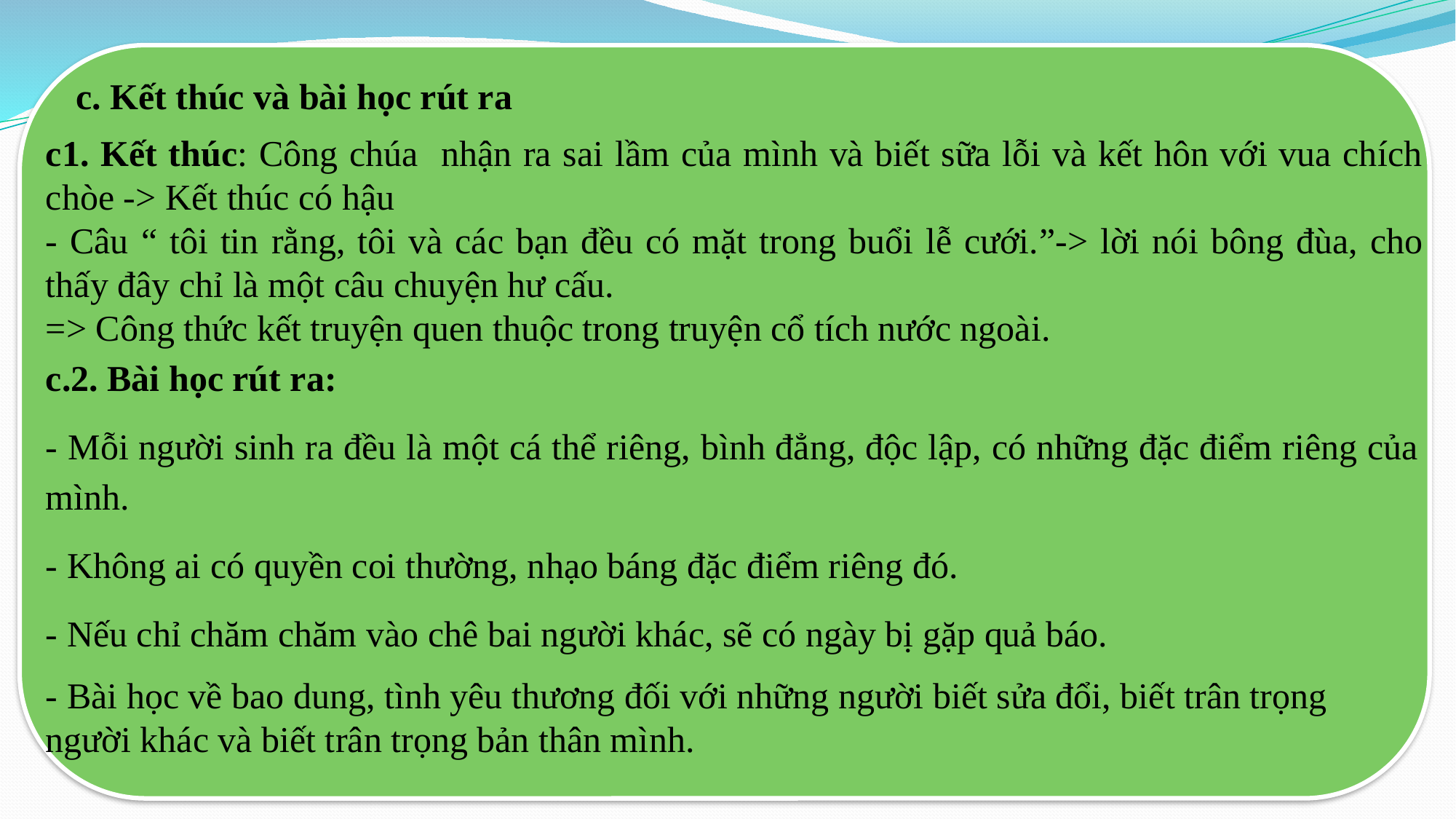

c. Kết thúc và bài học rút ra
c1. Kết thúc: Công chúa  nhận ra sai lầm của mình và biết sữa lỗi và kết hôn với vua chích chòe -> Kết thúc có hậu
- Câu “ tôi tin rằng, tôi và các bạn đều có mặt trong buổi lễ cưới.”-> lời nói bông đùa, cho thấy đây chỉ là một câu chuyện hư cấu.
=> Công thức kết truyện quen thuộc trong truyện cổ tích nước ngoài.
c.2. Bài học rút ra:
- Mỗi người sinh ra đều là một cá thể riêng, bình đẳng, độc lập, có những đặc điểm riêng của mình.
- Không ai có quyền coi thường, nhạo báng đặc điểm riêng đó.
- Nếu chỉ chăm chăm vào chê bai người khác, sẽ có ngày bị gặp quả báo.
- Bài học về bao dung, tình yêu thương đối với những người biết sửa đổi, biết trân trọng người khác và biết trân trọng bản thân mình.